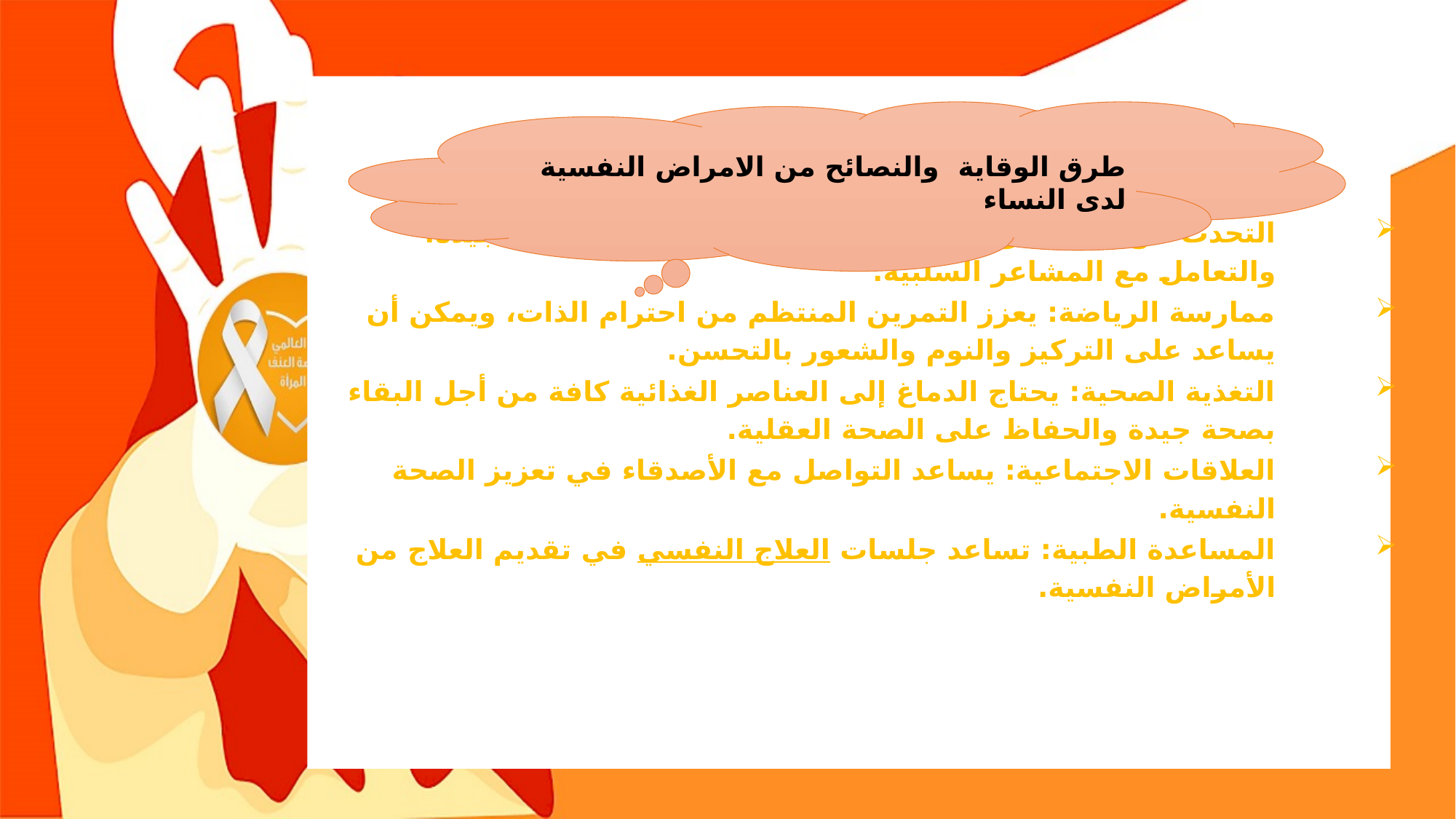

التحدث عن المشاعر: الذي يساعد في البقاء بصحة نفسية جيدة، والتعامل مع المشاعر السلبية.
ممارسة الرياضة: يعزز التمرين المنتظم من احترام الذات، ويمكن أن يساعد على التركيز والنوم والشعور بالتحسن.
التغذية الصحية: يحتاج الدماغ إلى العناصر الغذائية كافة من أجل البقاء بصحة جيدة والحفاظ على الصحة العقلية.
العلاقات الاجتماعية: يساعد التواصل مع الأصدقاء في تعزيز الصحة النفسية.
المساعدة الطبية: تساعد جلسات العلاج النفسي في تقديم العلاج من الأمراض النفسية.

طرق الوقاية  والنصائح من الامراض النفسية لدى النساء